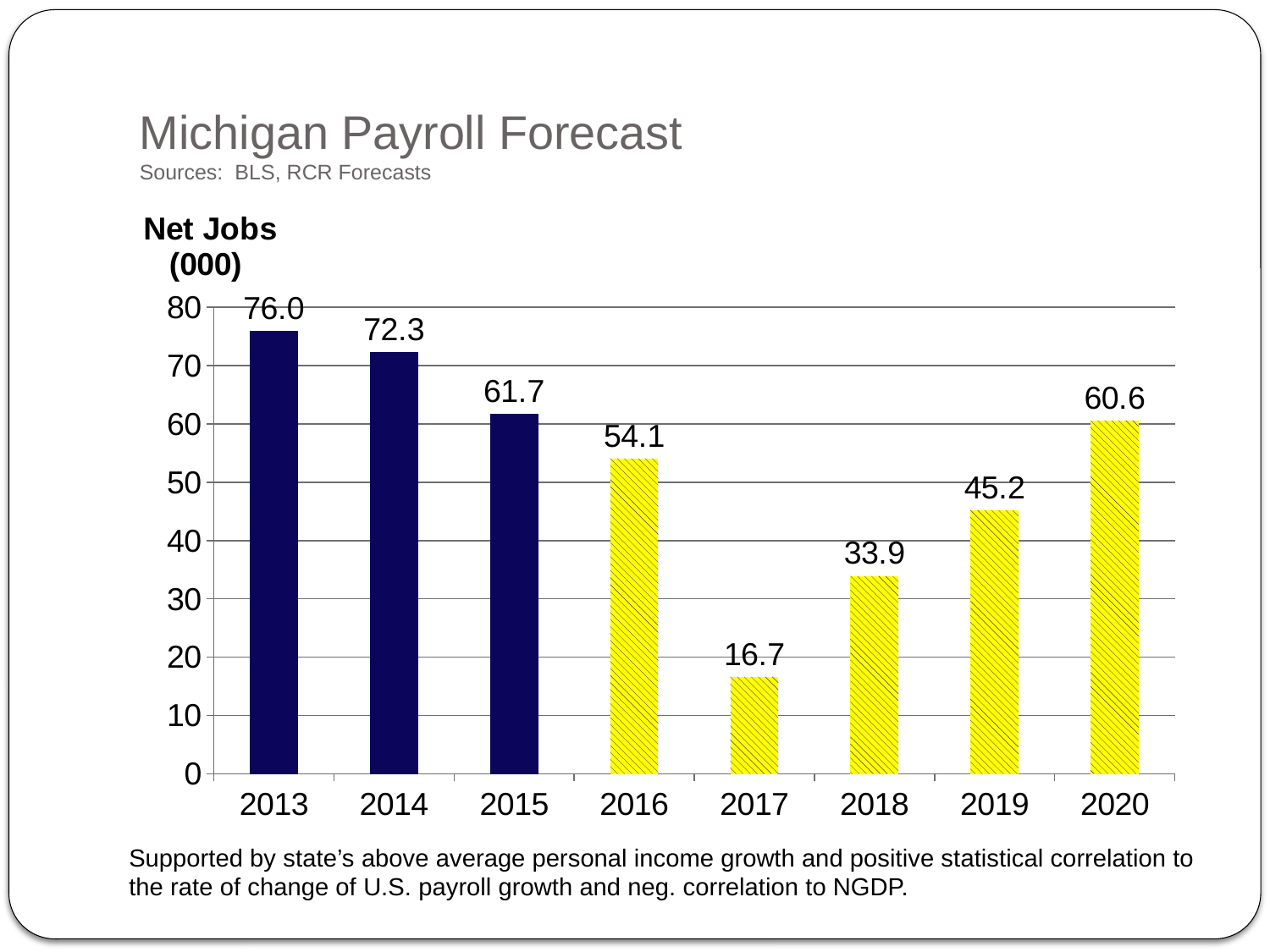

# Michigan Payroll Forecast Sources:  BLS, RCR Forecasts

### Chart

| Category | Michigan |
|---|---|
| 2013 | 76.0 |
| 2014 | 72.30000000000018 |
| 2015 | 61.69999999999982 |
| 2016 | 54.07670859951122 |
| 2017 | 16.652651322667225 |
| 2018 | 33.92965124215607 |
| 2019 | 45.2155838093895 |
| 2020 | 60.5907087473297 |
Supported by state’s above average personal income growth and positive statistical correlation to the rate of change of U.S. payroll growth and neg. correlation to NGDP.